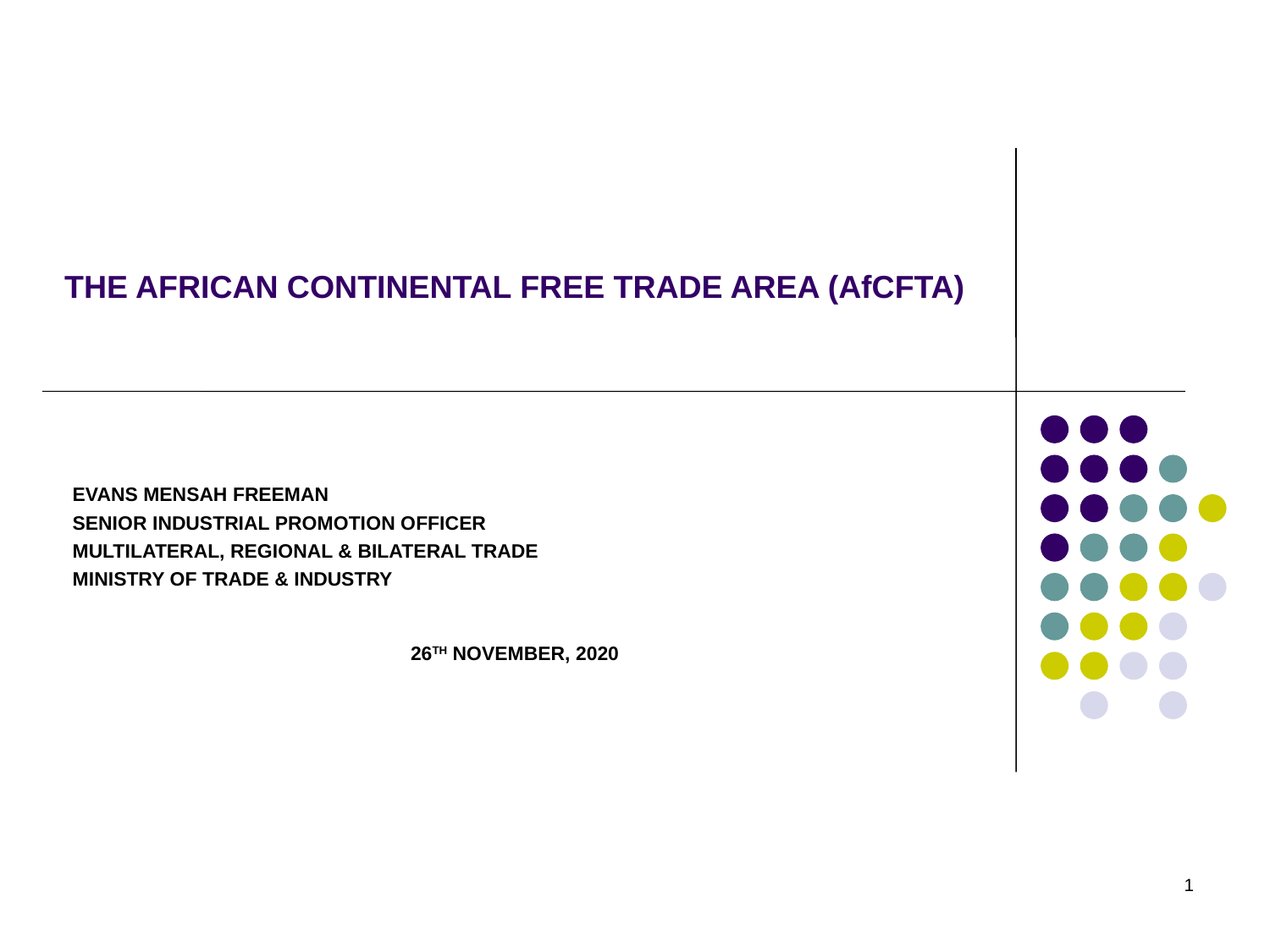

# THE AFRICAN CONTINENTAL FREE TRADE AREA (AfCFTA)
EVANS MENSAH FREEMAN
SENIOR INDUSTRIAL PROMOTION OFFICER
MULTILATERAL, REGIONAL & BILATERAL TRADE
MINISTRY OF TRADE & INDUSTRY

26TH NOVEMBER, 2020
17TH FEBRUARY 2020
 ALISA HO17TEL
1